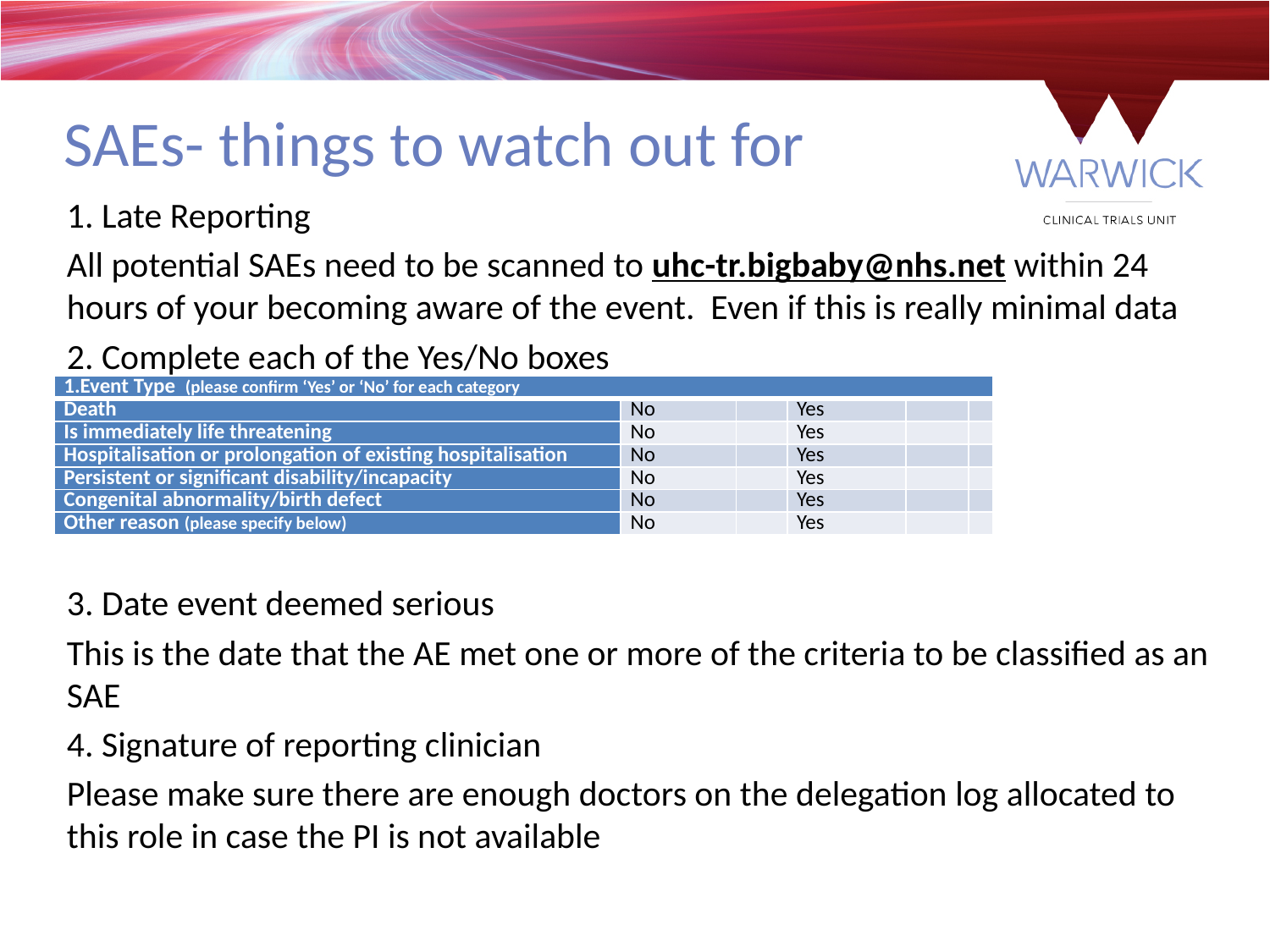

SAEs- things to watch out for
1. Late Reporting
All potential SAEs need to be scanned to uhc-tr.bigbaby@nhs.net within 24 hours of your becoming aware of the event.  Even if this is really minimal data
2. Complete each of the Yes/No boxes

3. Date event deemed serious
This is the date that the AE met one or more of the criteria to be classified as an SAE
4. Signature of reporting clinician
Please make sure there are enough doctors on the delegation log allocated to this role in case the PI is not available

| 1.Event Type (please confirm ‘Yes’ or ‘No’ for each category |  |  |  |  |  |
| --- | --- | --- | --- | --- | --- |
| Death | No |  | Yes |  |  |
| Is immediately life threatening | No |  | Yes |  |  |
| Hospitalisation or prolongation of existing hospitalisation | No |  | Yes |  |  |
| Persistent or significant disability/incapacity | No |  | Yes |  |  |
| Congenital abnormality/birth defect | No |  | Yes |  |  |
| Other reason (please specify below) | No |  | Yes |  |  |